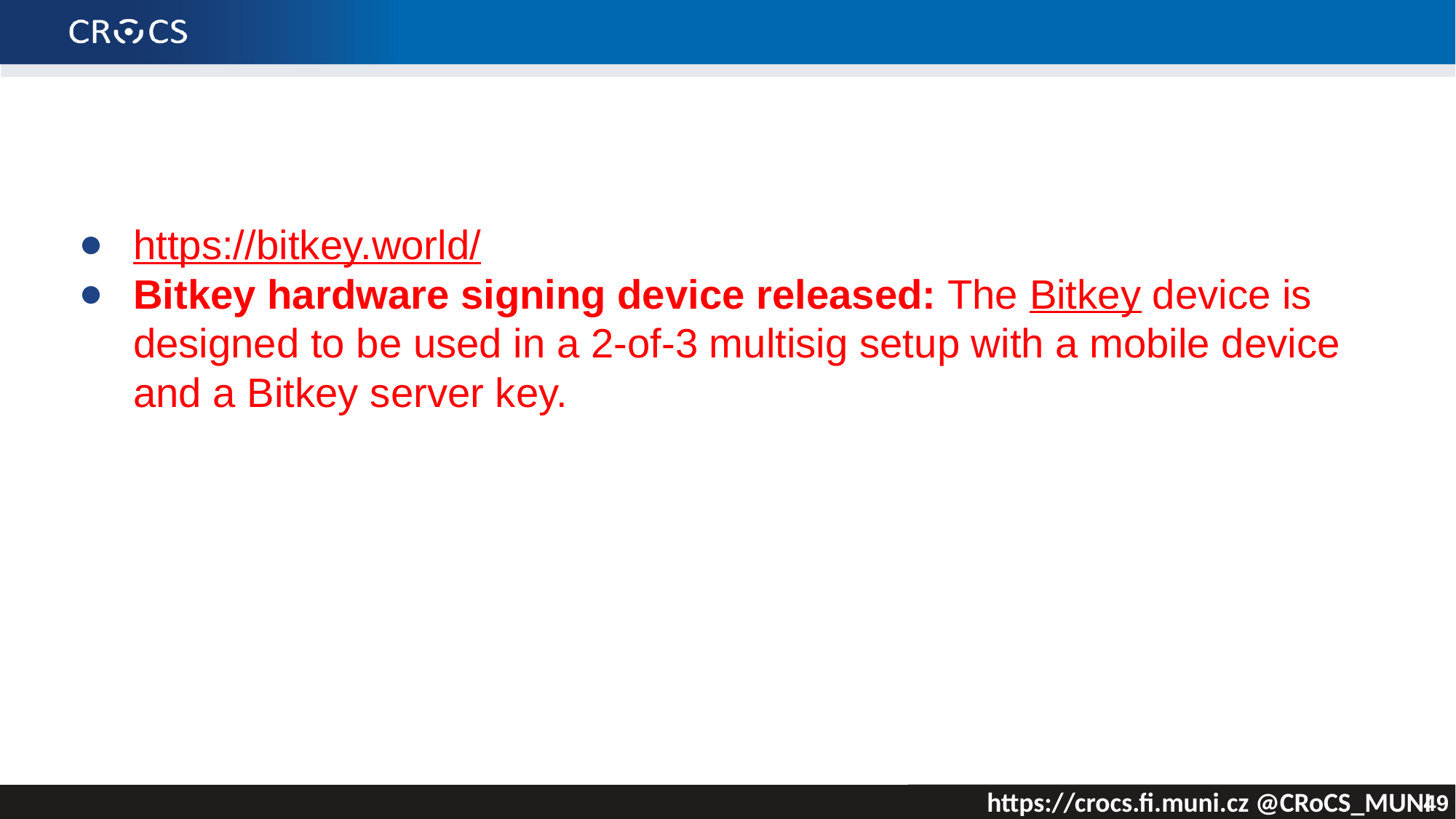

#
https://bitkey.world/
Bitkey hardware signing device released: The Bitkey device is designed to be used in a 2-of-3 multisig setup with a mobile device and a Bitkey server key.
49